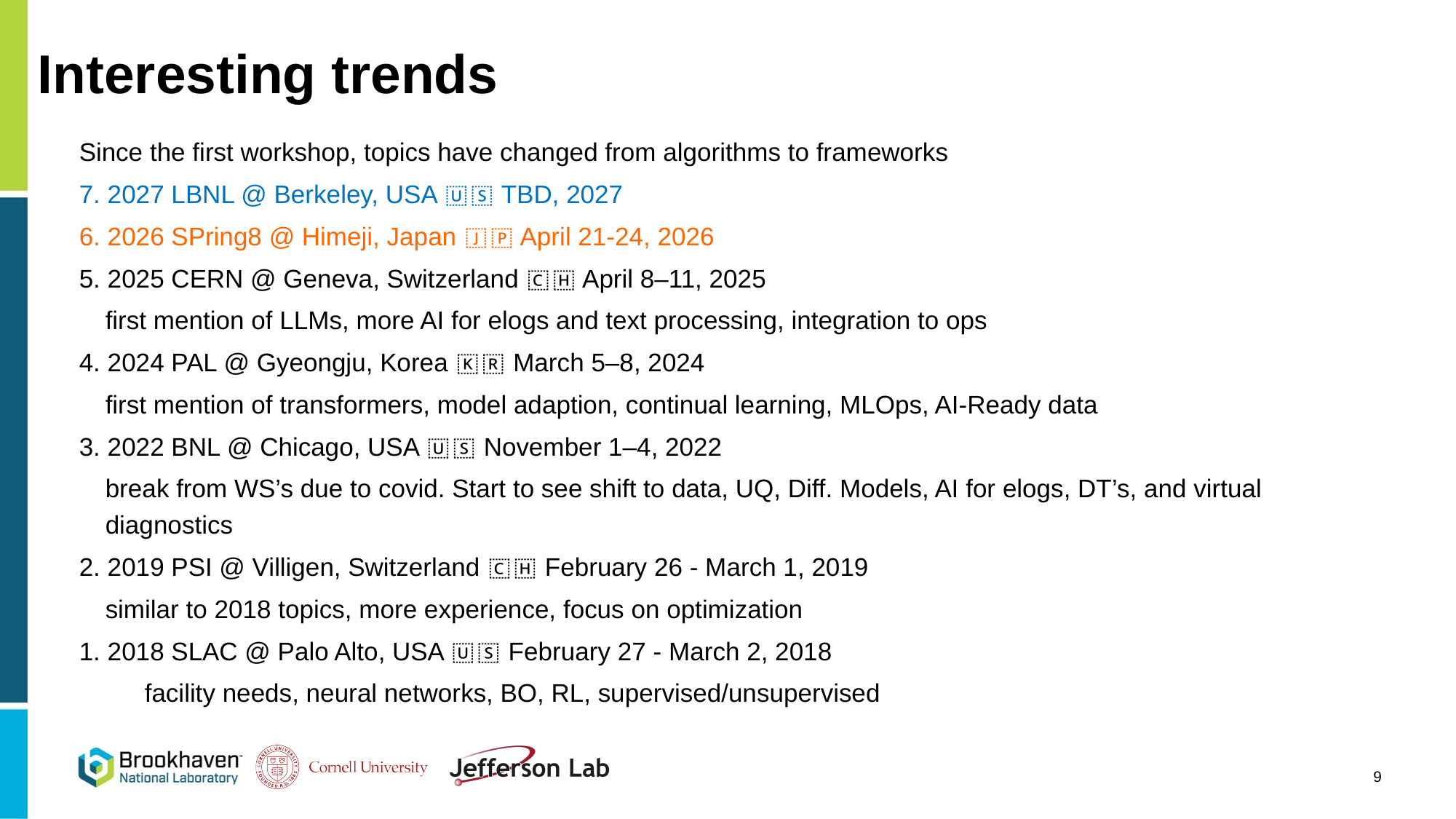

# Interesting trends
Since the first workshop, topics have changed from algorithms to frameworks
7. 2027 LBNL @ Berkeley, USA 🇺🇸 TBD, 2027
6. 2026 SPring8 @ Himeji, Japan 🇯🇵 April 21-24, 2026
5. 2025 CERN @ Geneva, Switzerland 🇨🇭 April 8–11, 2025
		first mention of LLMs, more AI for elogs and text processing, integration to ops
4. 2024 PAL @ Gyeongju, Korea 🇰🇷 March 5–8, 2024
		first mention of transformers, model adaption, continual learning, MLOps, AI-Ready data
3. 2022 BNL @ Chicago, USA 🇺🇸 November 1–4, 2022
		break from WS’s due to covid. Start to see shift to data, UQ, Diff. Models, AI for elogs, DT’s, and virtual diagnostics
2. 2019 PSI @ Villigen, Switzerland 🇨🇭 February 26 - March 1, 2019
		similar to 2018 topics, more experience, focus on optimization
1. 2018 SLAC @ Palo Alto, USA 🇺🇸 February 27 - March 2, 2018
	facility needs, neural networks, BO, RL, supervised/unsupervised
9